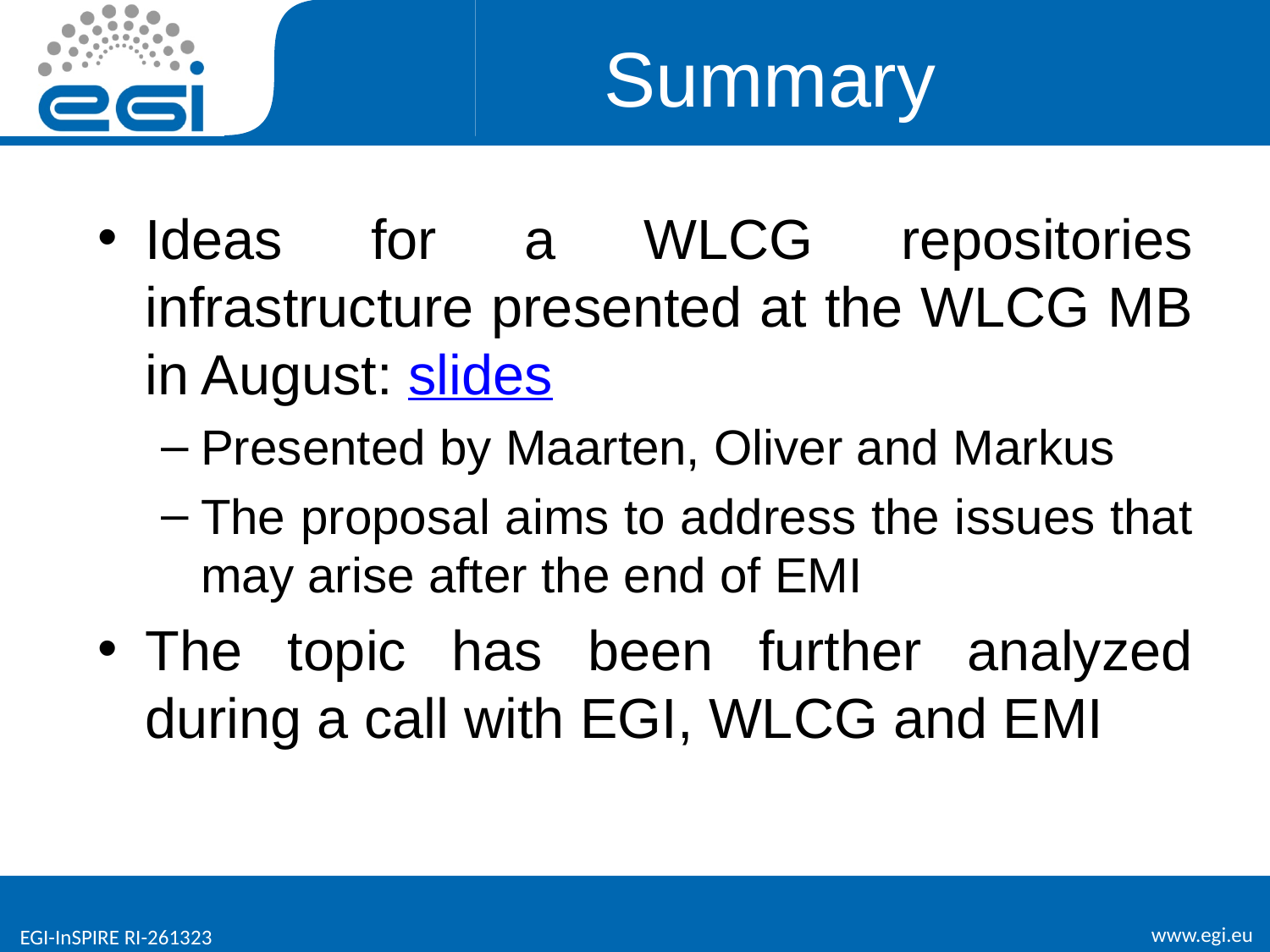

# Summary
Ideas for a WLCG repositories infrastructure presented at the WLCG MB in August: slides
Presented by Maarten, Oliver and Markus
The proposal aims to address the issues that may arise after the end of EMI
The topic has been further analyzed during a call with EGI, WLCG and EMI